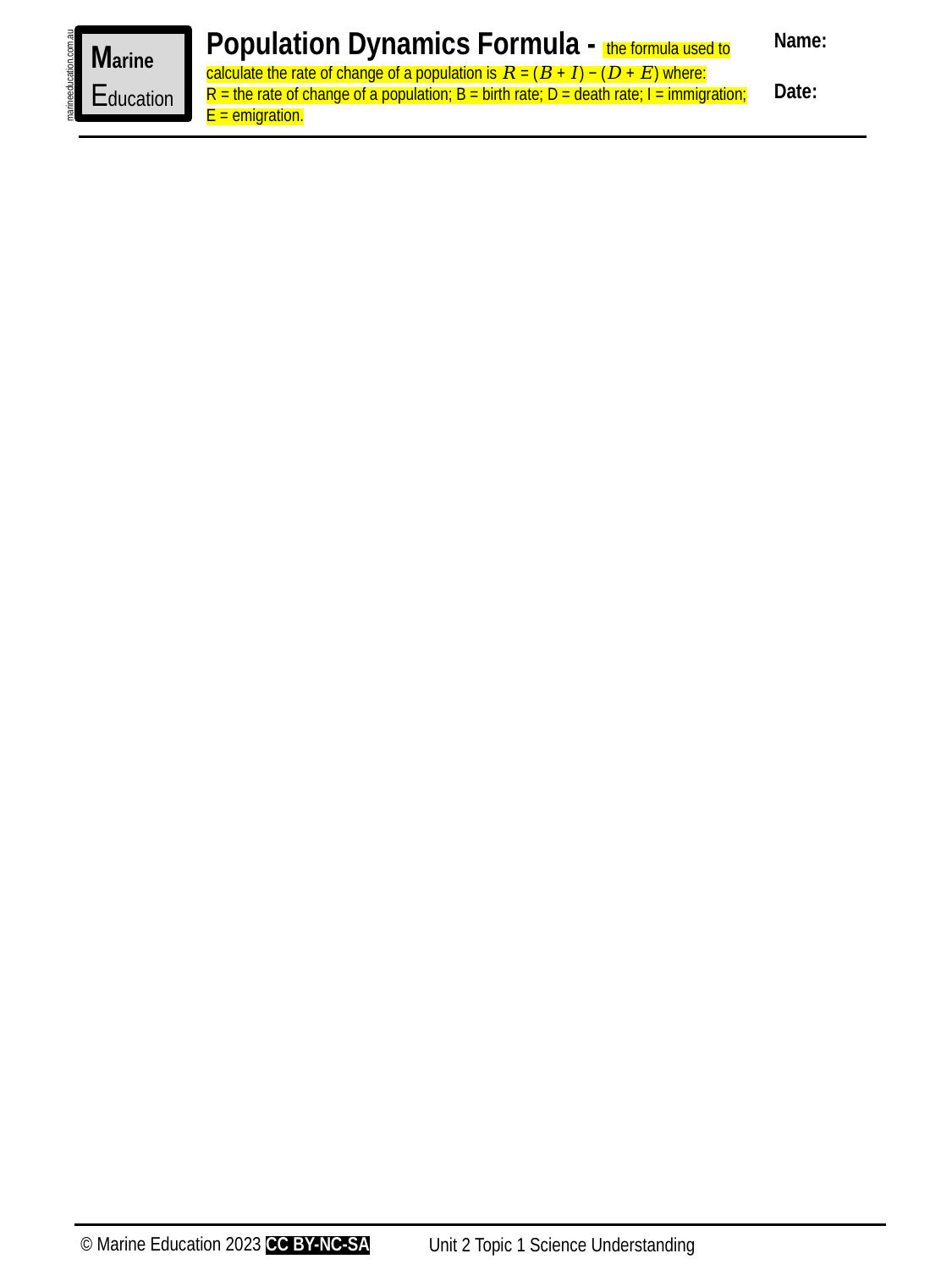

Population Dynamics Formula -  the formula used to calculate the rate of change of a population is 𝑅 = (𝐵 + 𝐼) − (𝐷 + 𝐸) where:
R = the rate of change of a population; B = birth rate; D = death rate; I = immigration; E = emigration.
Name:

Date:
Marine
Education
marineeducation.com.au
© Marine Education 2023 CC BY-NC-SA
Unit 2 Topic 1 Science Understanding